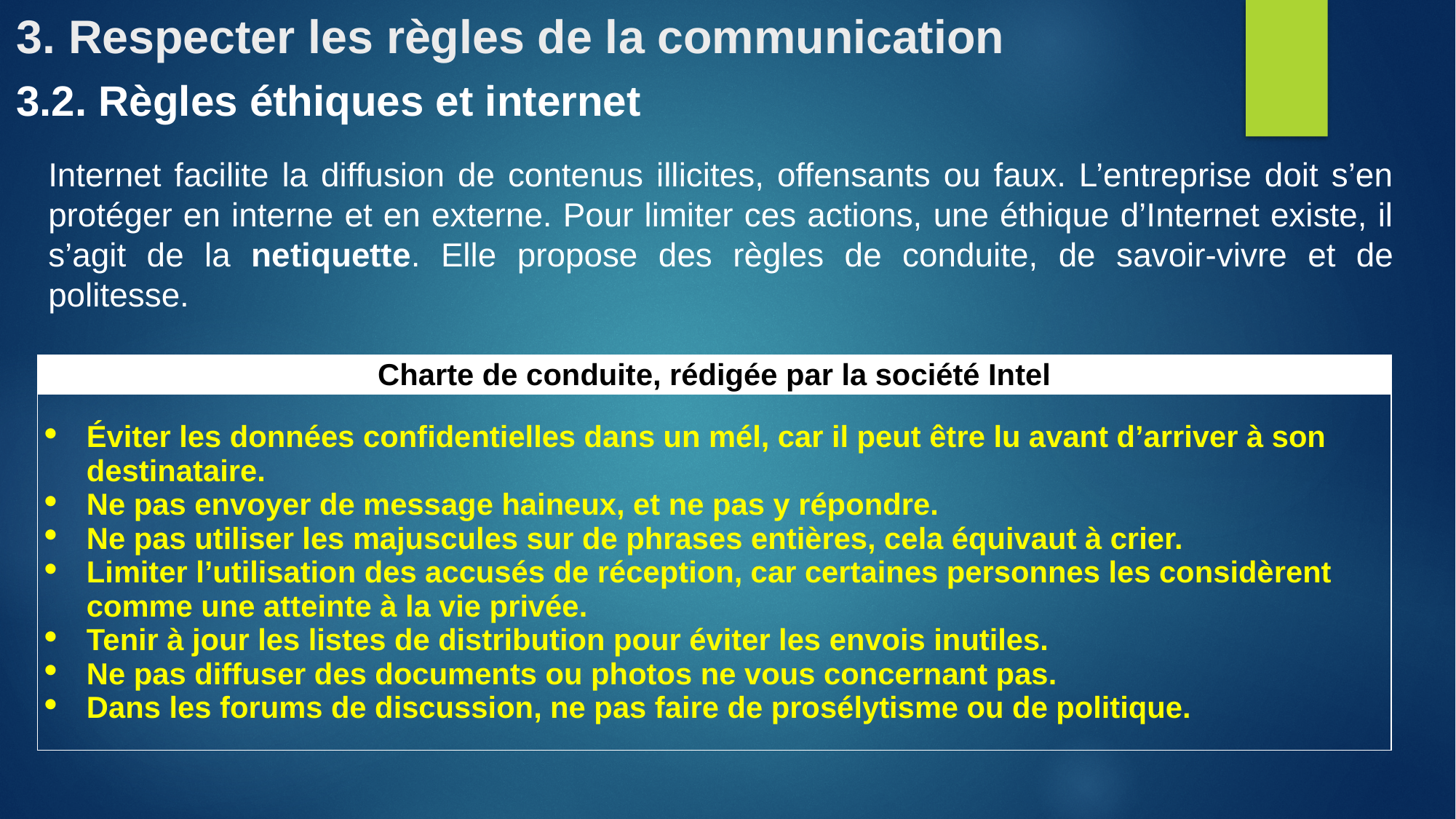

# 3. Respecter les règles de la communication
3.2. Règles éthiques et internet
Internet facilite la diffusion de contenus illicites, offensants ou faux. L’entreprise doit s’en protéger en interne et en externe. Pour limiter ces actions, une éthique d’Internet existe, il s’agit de la netiquette. Elle propose des règles de conduite, de savoir-vivre et de politesse.
| Charte de conduite, rédigée par la société Intel |
| --- |
| Éviter les données confidentielles dans un mél, car il peut être lu avant d’arriver à son destinataire. Ne pas envoyer de message haineux, et ne pas y répondre. Ne pas utiliser les majuscules sur de phrases entières, cela équivaut à crier. Limiter l’utilisation des accusés de réception, car certaines personnes les considèrent comme une atteinte à la vie privée. Tenir à jour les listes de distribution pour éviter les envois inutiles. Ne pas diffuser des documents ou photos ne vous concernant pas. Dans les forums de discussion, ne pas faire de prosélytisme ou de politique. |